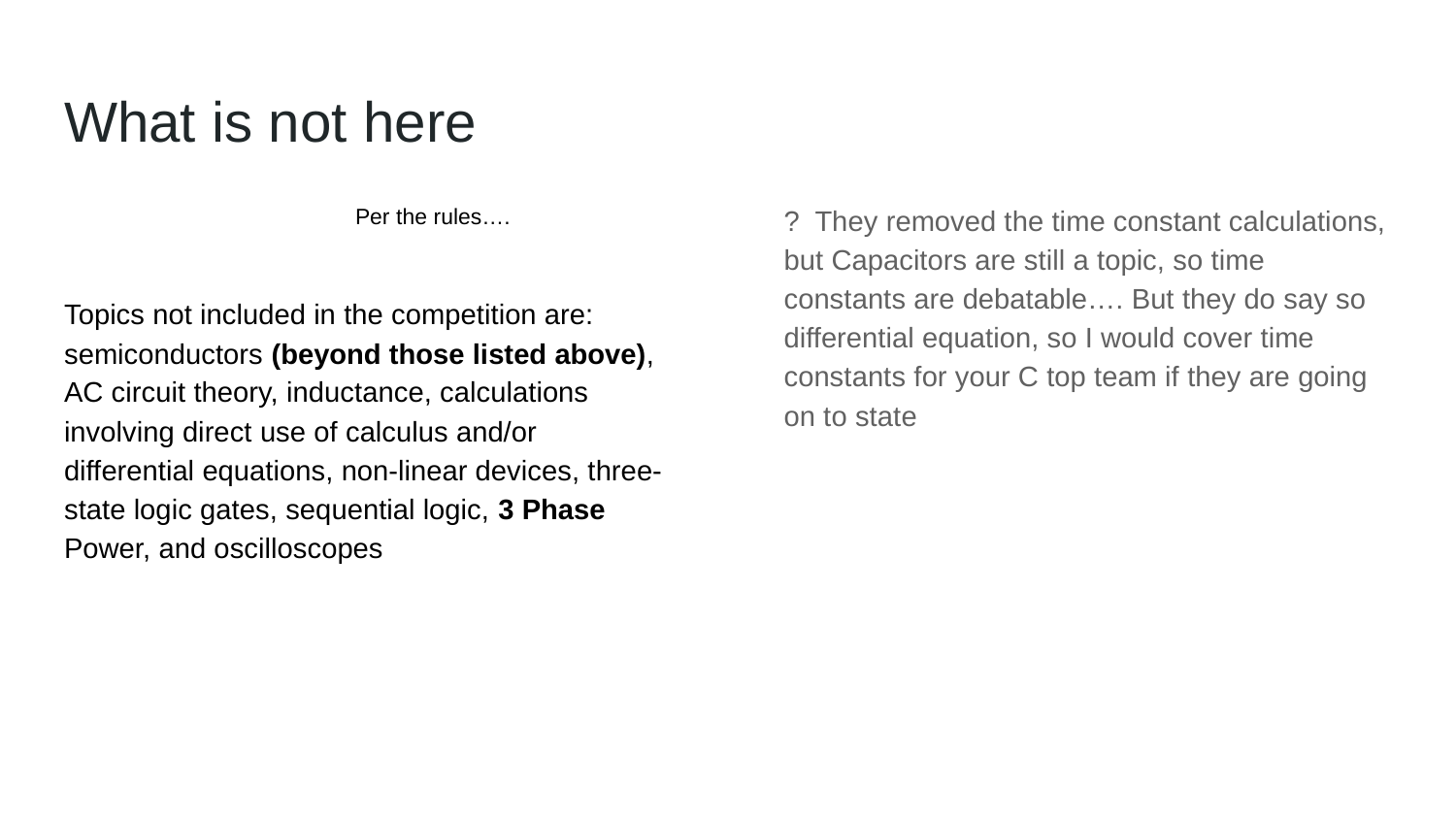

# What is not here
		Per the rules….
Topics not included in the competition are: semiconductors (beyond those listed above), AC circuit theory, inductance, calculations involving direct use of calculus and/or differential equations, non-linear devices, three-state logic gates, sequential logic, 3 Phase Power, and oscilloscopes

?  They removed the time constant calculations, but Capacitors are still a topic, so time constants are debatable…. But they do say so differential equation, so I would cover time constants for your C top team if they are going on to state